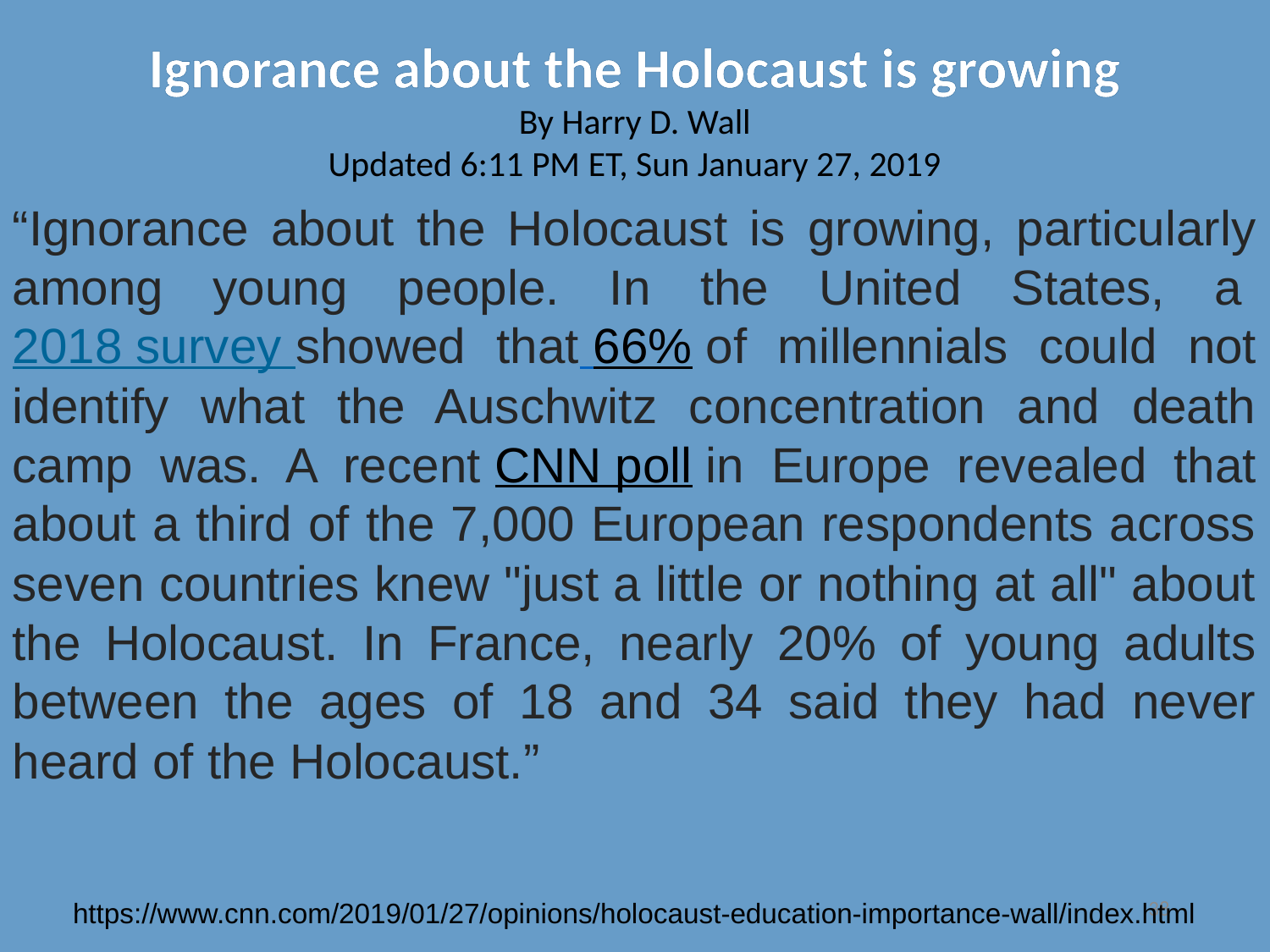

Ignorance about the Holocaust is growing
By Harry D. Wall
Updated 6:11 PM ET, Sun January 27, 2019

“Ignorance about the Holocaust is growing, particularly among young people. In the United States, a 2018 survey showed that 66% of millennials could not identify what the Auschwitz concentration and death camp was. A recent CNN poll in Europe revealed that about a third of the 7,000 European respondents across seven countries knew "just a little or nothing at all" about the Holocaust. In France, nearly 20% of young adults between the ages of 18 and 34 said they had never heard of the Holocaust.”
38
https://www.cnn.com/2019/01/27/opinions/holocaust-education-importance-wall/index.html